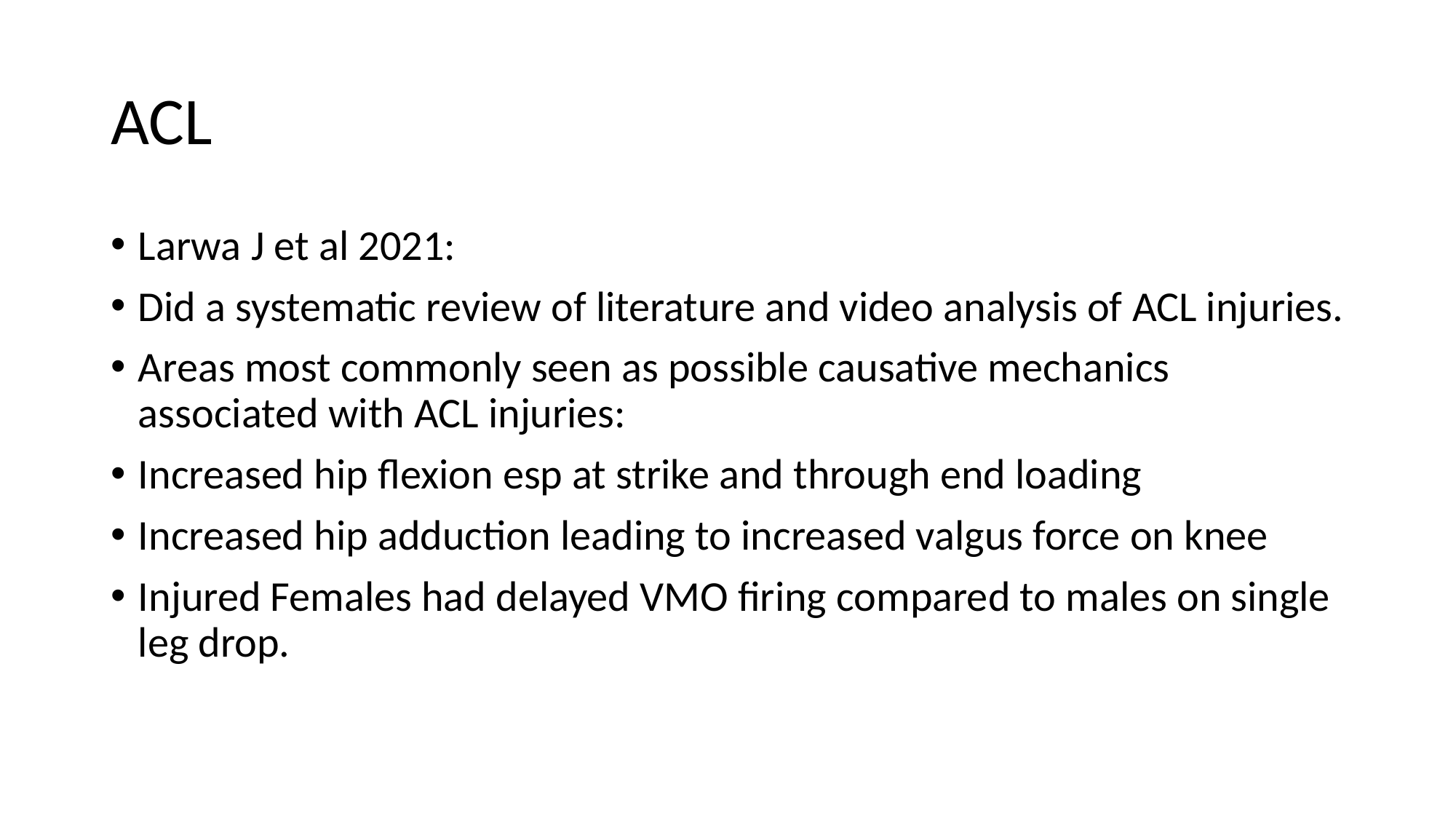

# ACL
Larwa J et al 2021:
Did a systematic review of literature and video analysis of ACL injuries.
Areas most commonly seen as possible causative mechanics associated with ACL injuries:
Increased hip flexion esp at strike and through end loading
Increased hip adduction leading to increased valgus force on knee
Injured Females had delayed VMO firing compared to males on single leg drop.